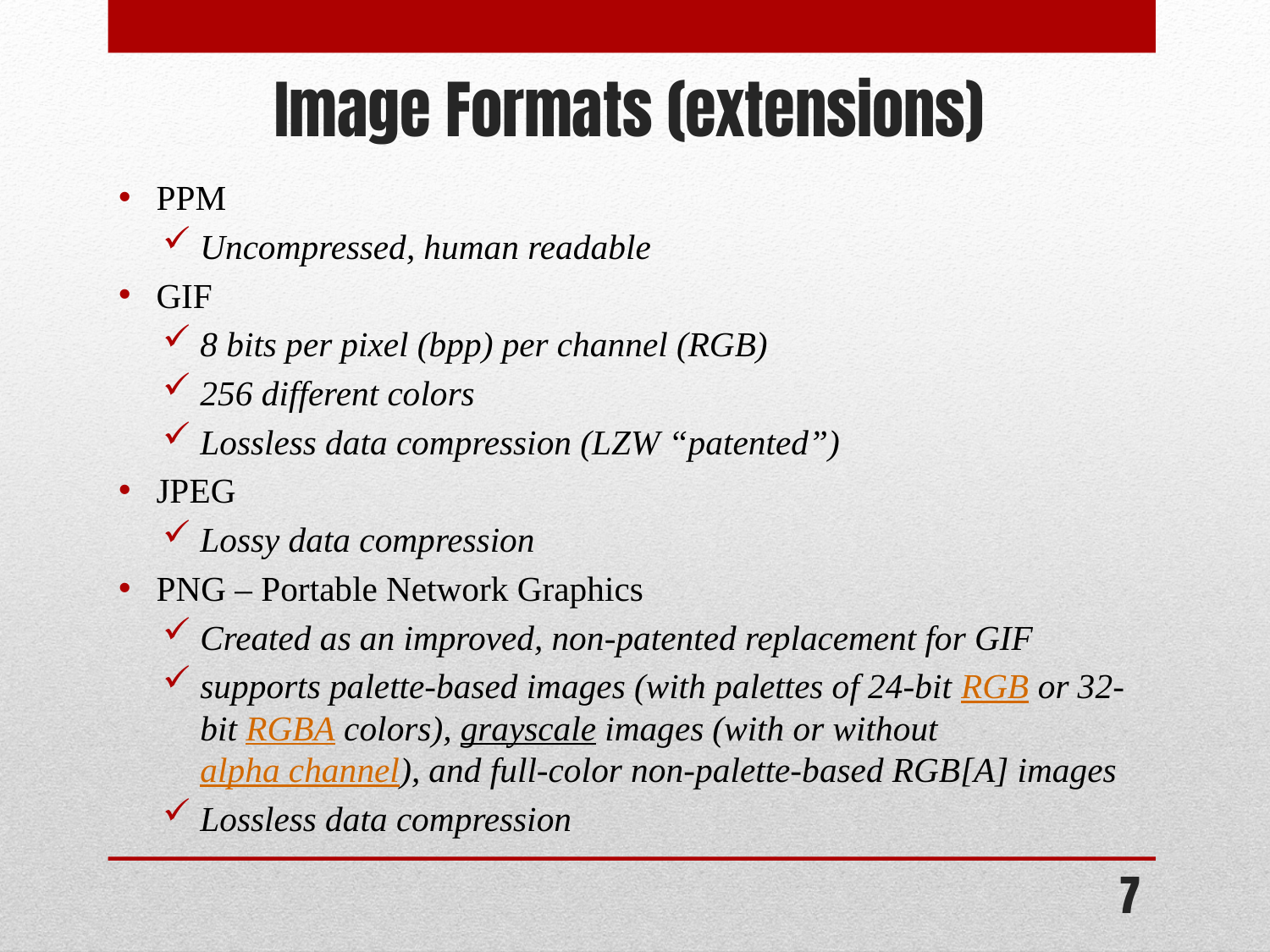

# Image Formats (extensions)
PPM
Uncompressed, human readable
GIF
8 bits per pixel (bpp) per channel (RGB)
256 different colors
Lossless data compression (LZW “patented”)
JPEG
Lossy data compression
PNG – Portable Network Graphics
Created as an improved, non-patented replacement for GIF
supports palette-based images (with palettes of 24-bit RGB or 32-bit RGBA colors), grayscale images (with or without alpha channel), and full-color non-palette-based RGB[A] images
Lossless data compression

7